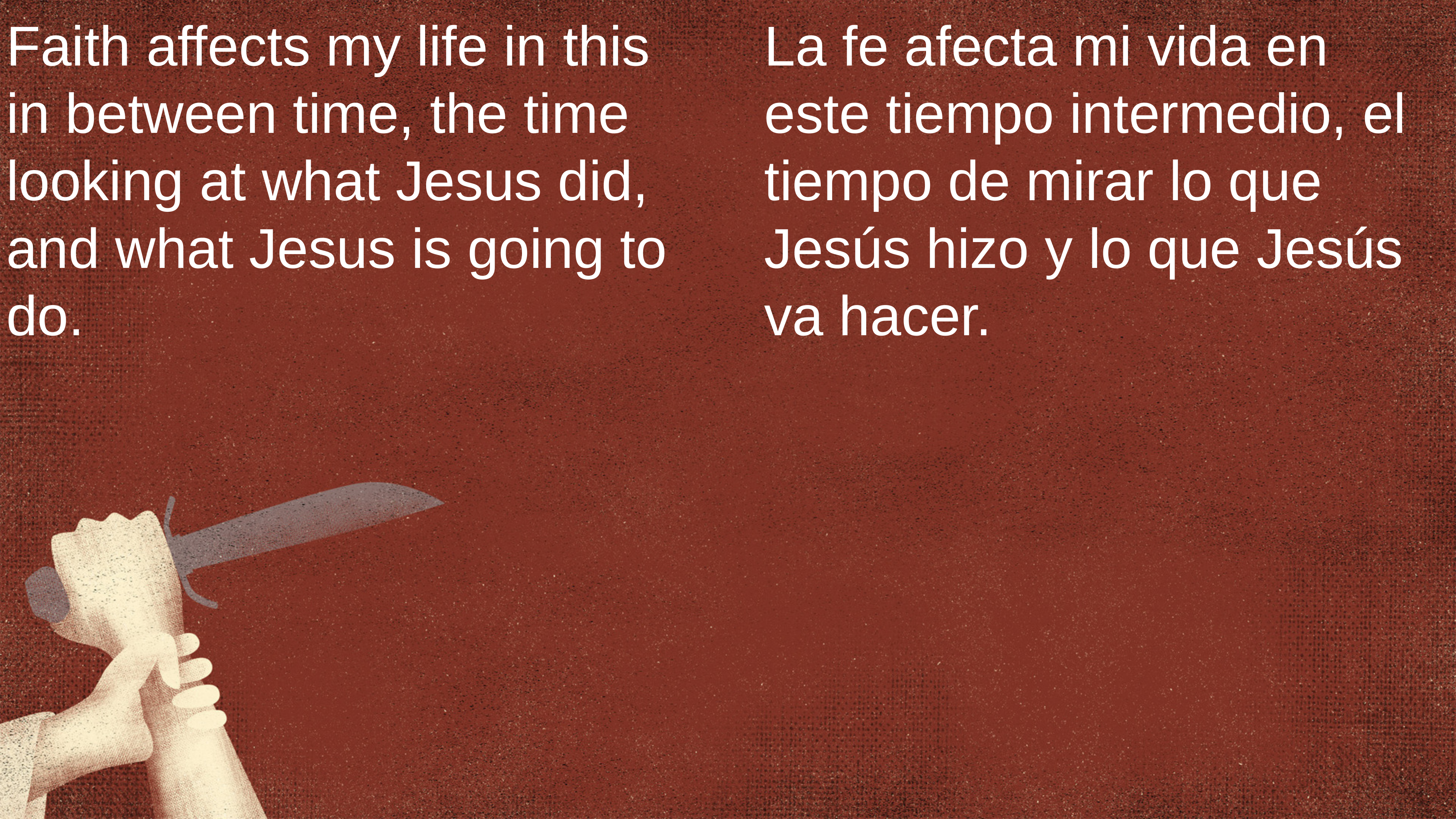

Faith affects my life in this in between time, the time looking at what Jesus did, and what Jesus is going to do.

La fe afecta mi vida en este tiempo intermedio, el tiempo de mirar lo que Jesús hizo y lo que Jesús va hacer.